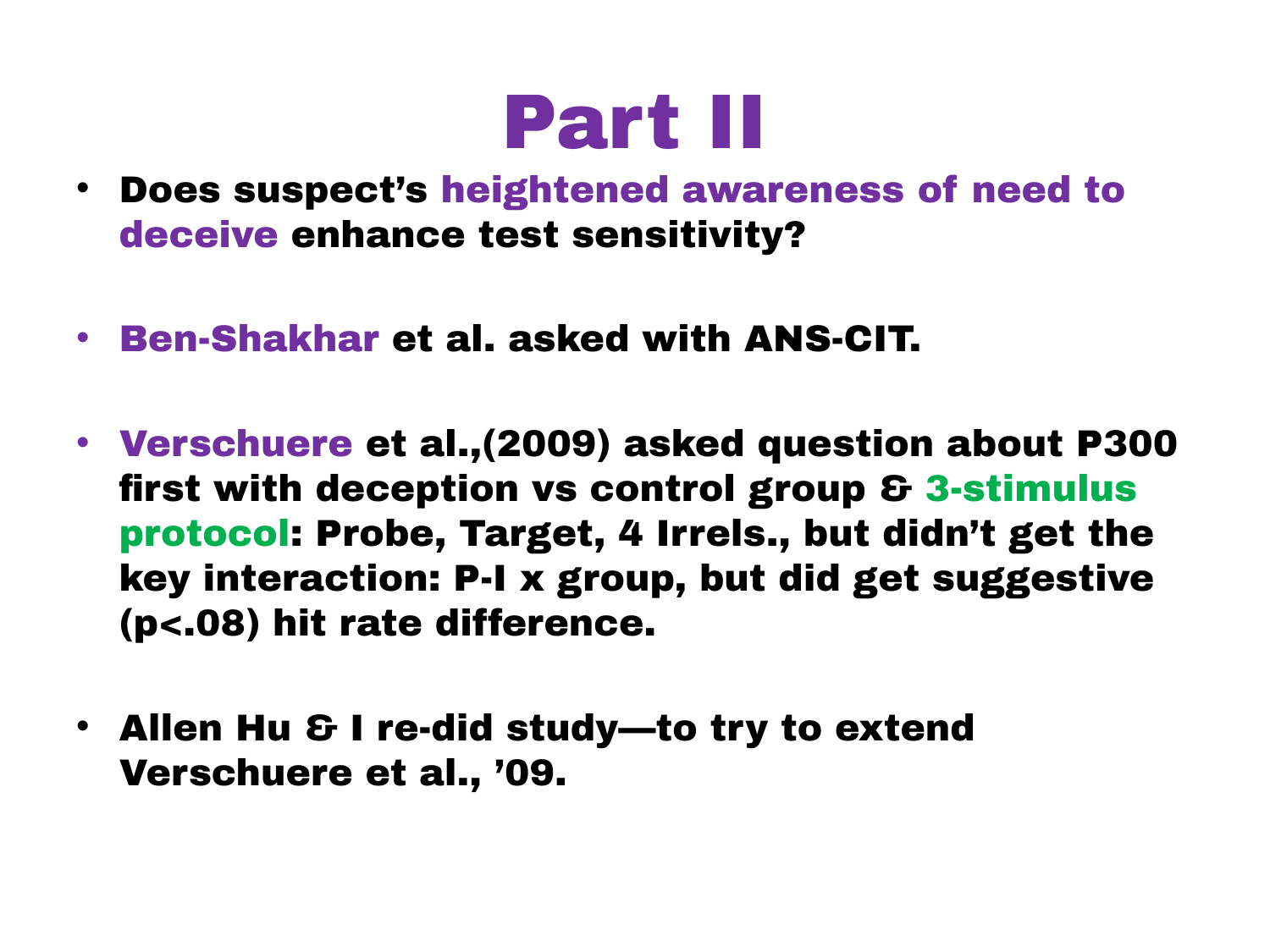

# Part II
Does suspect’s heightened awareness of need to deceive enhance test sensitivity?

Ben-Shakhar et al. asked with ANS-CIT.

Verschuere et al.,(2009) asked question about P300 first with deception vs control group & 3-stimulus protocol: Probe, Target, 4 Irrels., but didn’t get the key interaction: P-I x group, but did get suggestive (p<.08) hit rate difference.

Allen Hu & I re-did study—to try to extend Verschuere et al., ’09.